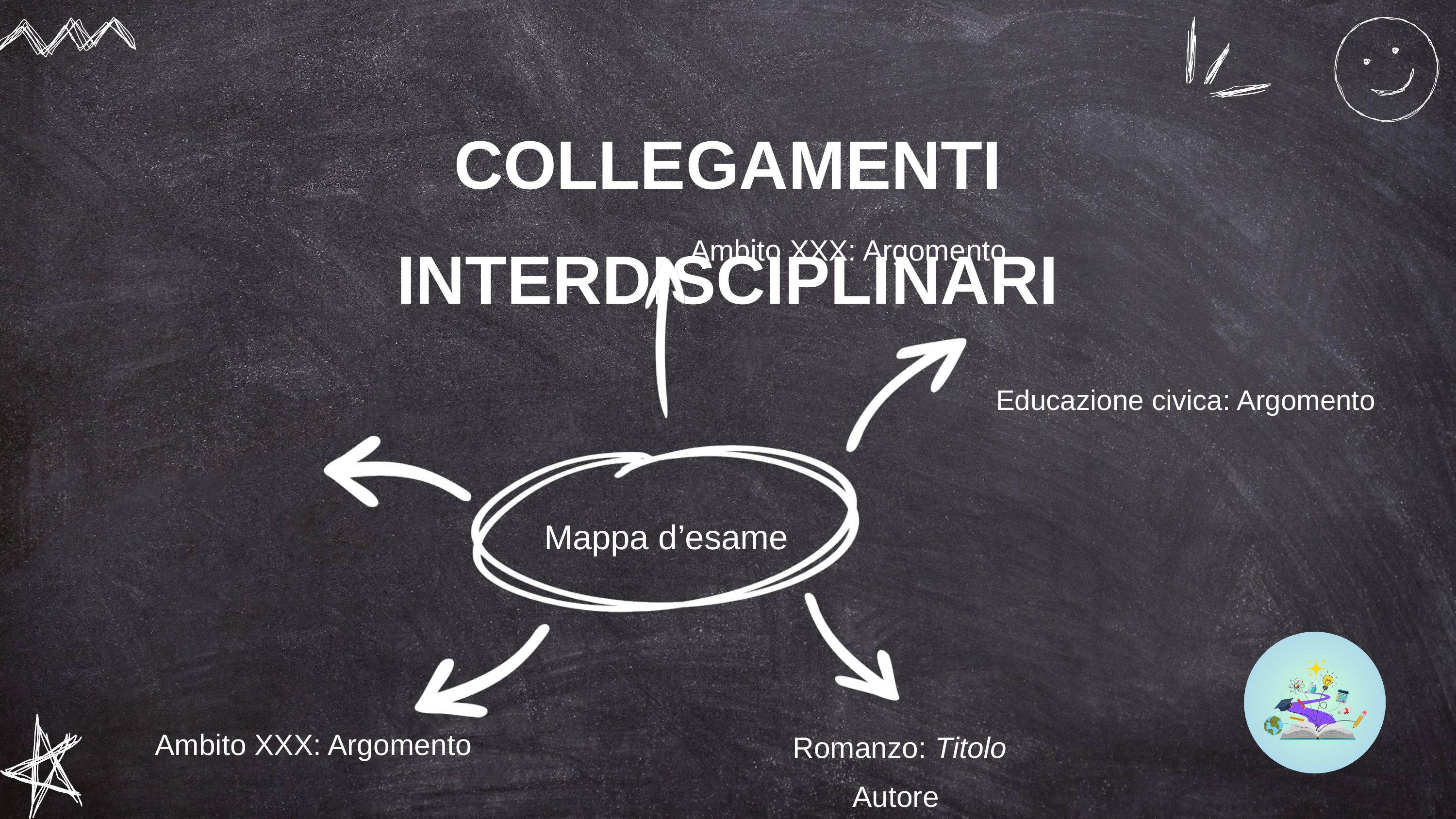

COLLEGAMENTI INTERDISCIPLINARI
Ambito XXX: Argomento

Educazione civica: Argomento
Mappa d’esame

Ambito XXX: Argomento

Romanzo: Titolo
Autore